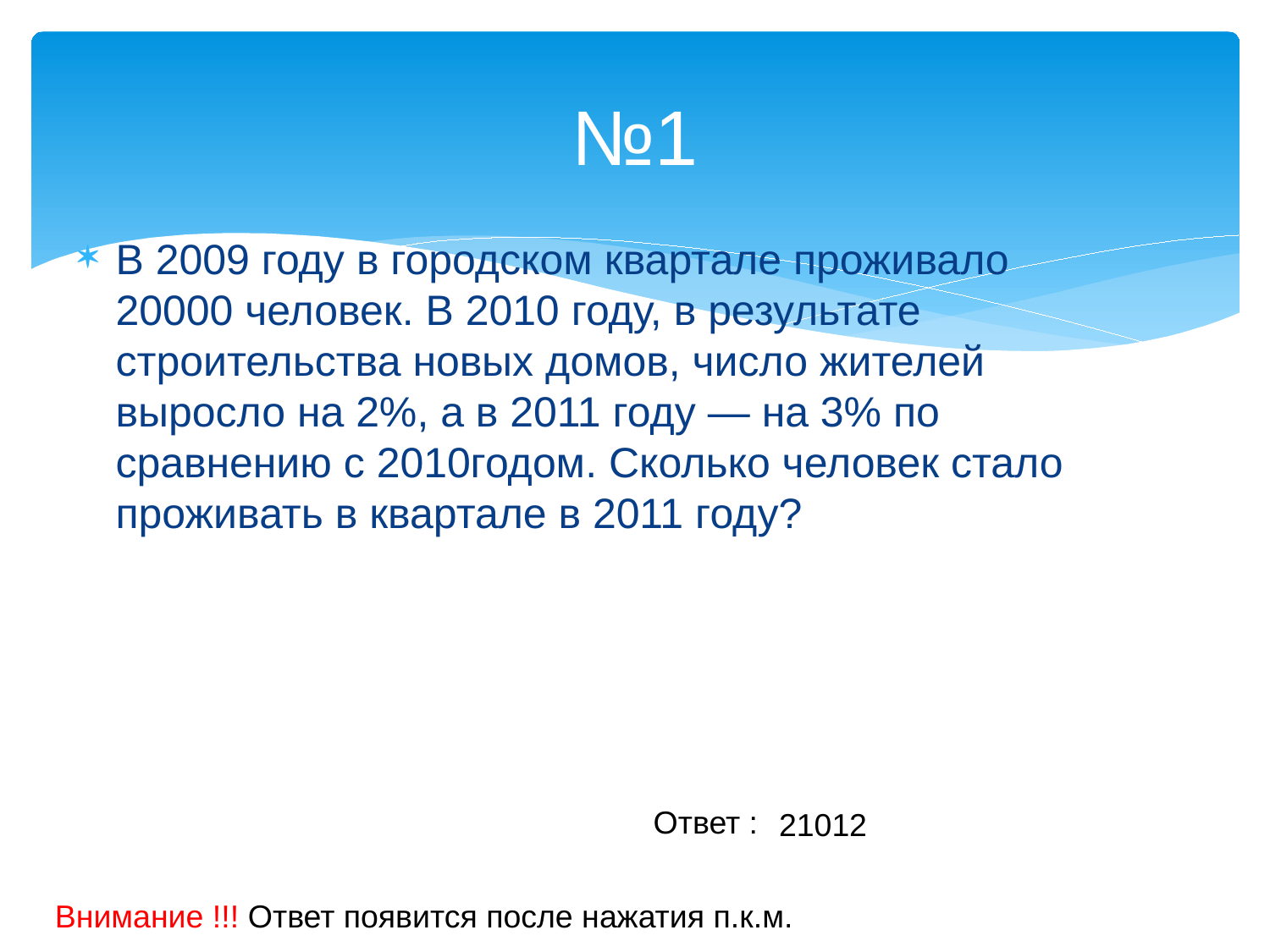

# №1
В 2009 году в городском квартале проживало 20000 человек. В 2010 году, в результате строительства новых домов, число жителей выросло на 2%, а в 2011 году — на 3% по сравнению с 2010годом. Сколько человек стало проживать в квартале в 2011 году?
Ответ :
21012
Внимание !!! Ответ появится после нажатия п.к.м.